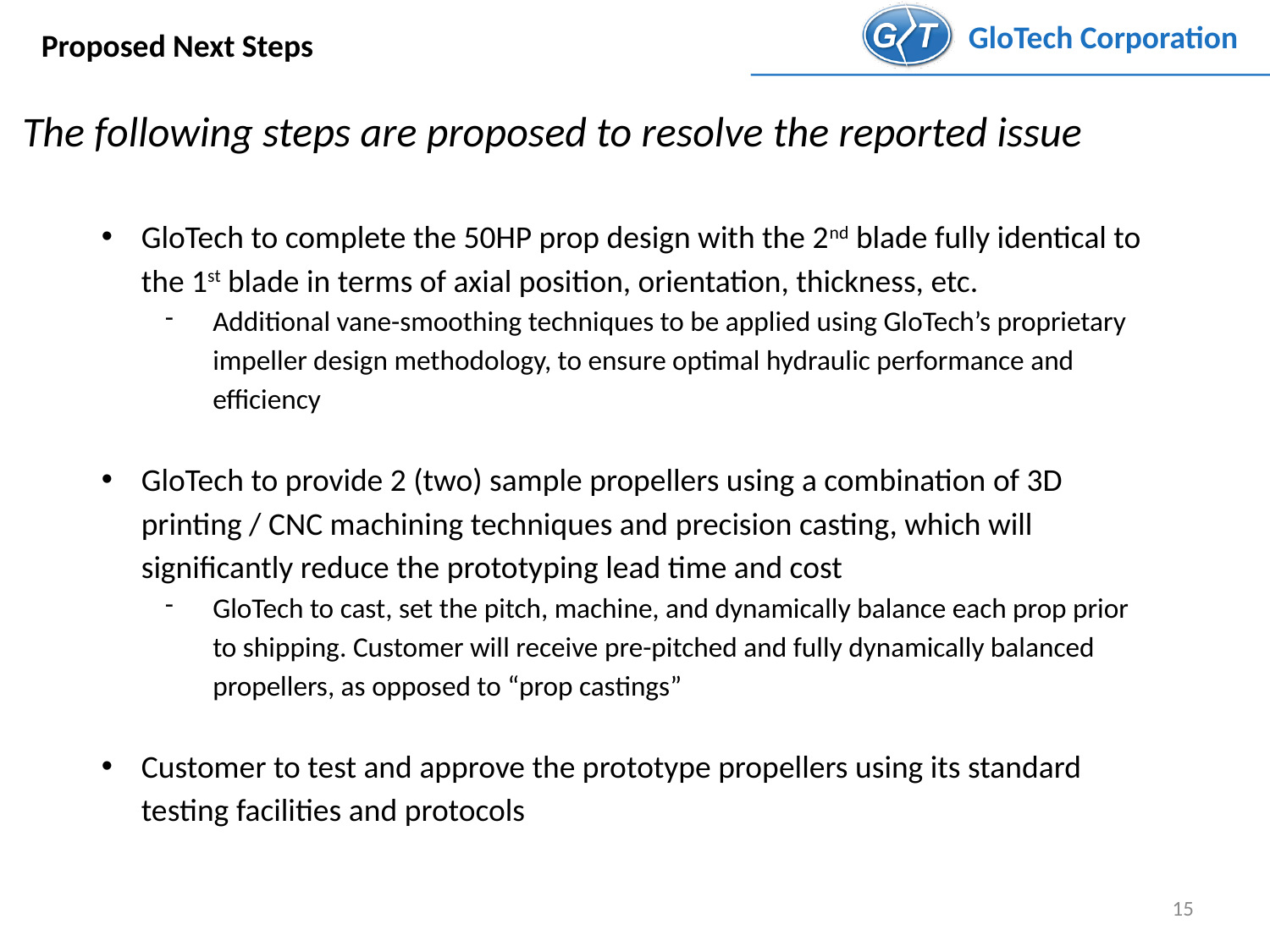

# Proposed Next Steps
The following steps are proposed to resolve the reported issue
GloTech to complete the 50HP prop design with the 2nd blade fully identical to the 1st blade in terms of axial position, orientation, thickness, etc.
Additional vane-smoothing techniques to be applied using GloTech’s proprietary impeller design methodology, to ensure optimal hydraulic performance and efficiency

GloTech to provide 2 (two) sample propellers using a combination of 3D printing / CNC machining techniques and precision casting, which will significantly reduce the prototyping lead time and cost
GloTech to cast, set the pitch, machine, and dynamically balance each prop prior to shipping. Customer will receive pre-pitched and fully dynamically balanced propellers, as opposed to “prop castings”

Customer to test and approve the prototype propellers using its standard testing facilities and protocols

15